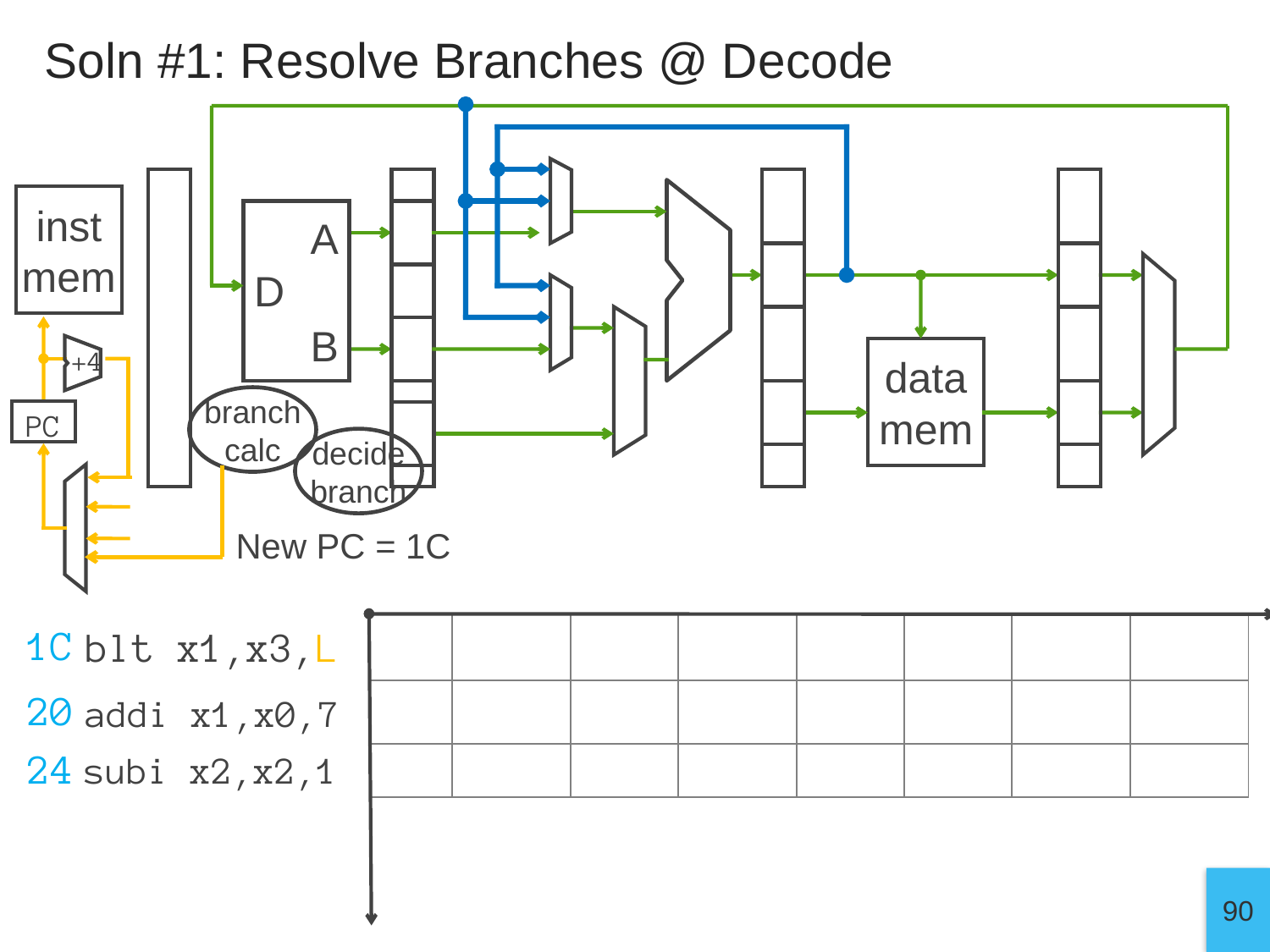

# Soln #1: Resolve Branches @ Decode

inst
mem

A
D
B

+4

data
mem

branch
calc

PC

decide
branch

New PC = 1C

| 1C | blt x1,x3,L |  |  |  |  |  |  |  |  |
| --- | --- | --- | --- | --- | --- | --- | --- | --- | --- |
| 20 | addi x1,x0,7 |  |  |  |  |  |  |  |  |
| 24 | subi x2,x2,1 |  |  |  |  |  |  |  |  |

90